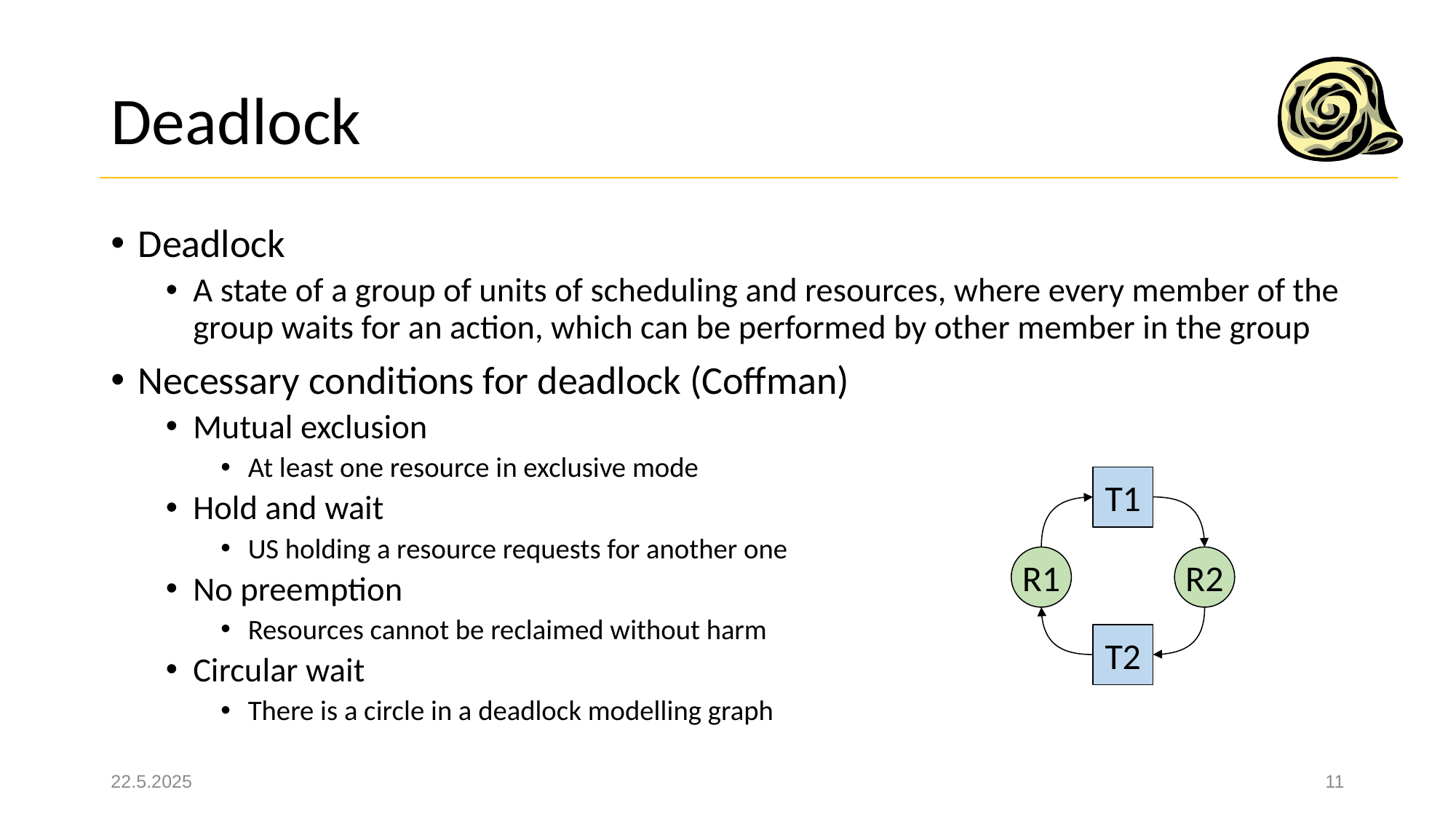

# Deadlock
Deadlock
A state of a group of units of scheduling and resources, where every member of the group waits for an action, which can be performed by other member in the group
Necessary conditions for deadlock (Coffman)
Mutual exclusion
At least one resource in exclusive mode
Hold and wait
US holding a resource requests for another one
No preemption
Resources cannot be reclaimed without harm
Circular wait
There is a circle in a deadlock modelling graph
T1
R1
R2
T2
22.5.2025
11